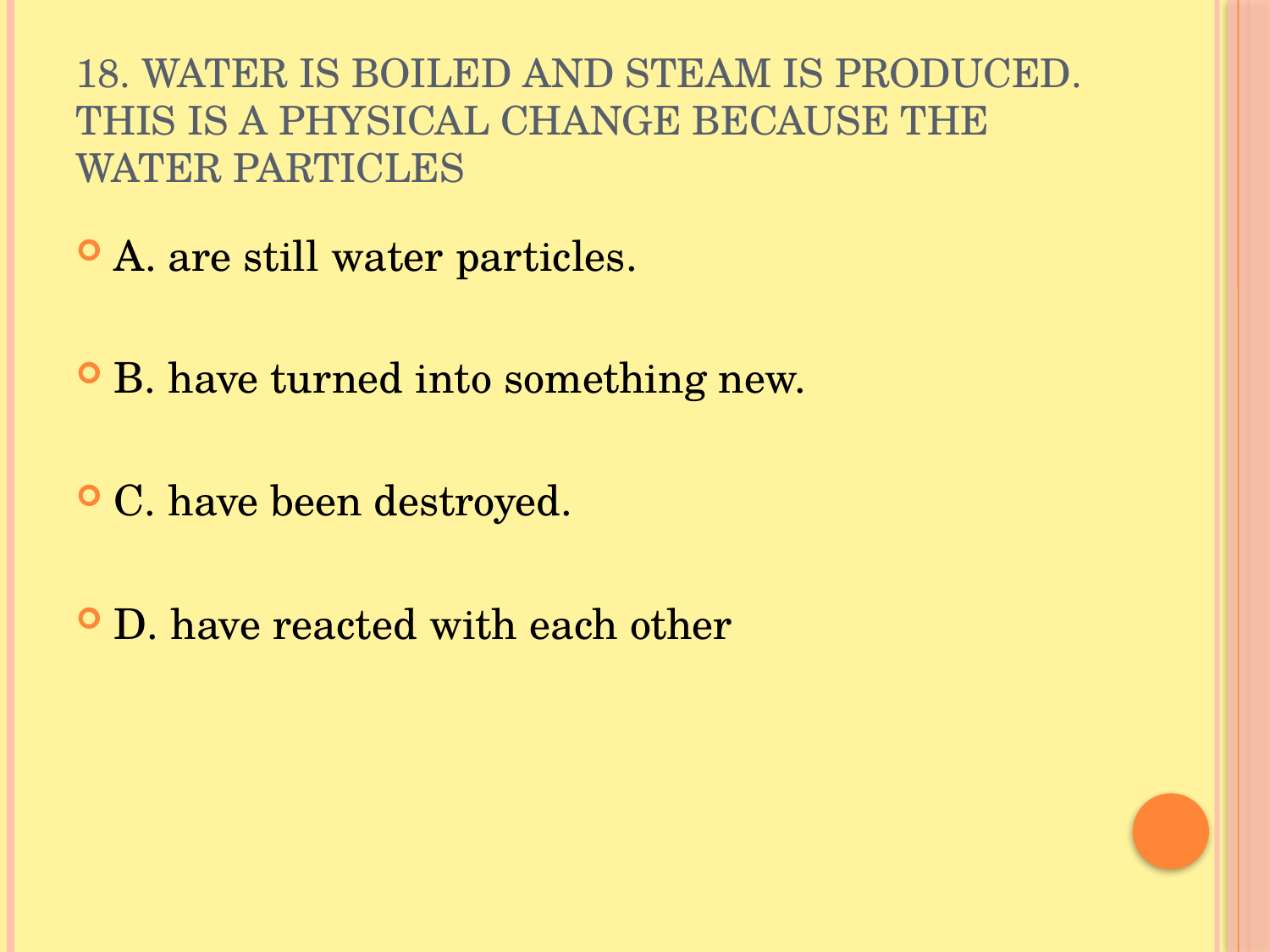

# 18. Water is boiled and steam is produced. This is a physical change because the water particles
A. are still water particles.

B. have turned into something new.

C. have been destroyed.

D. have reacted with each other